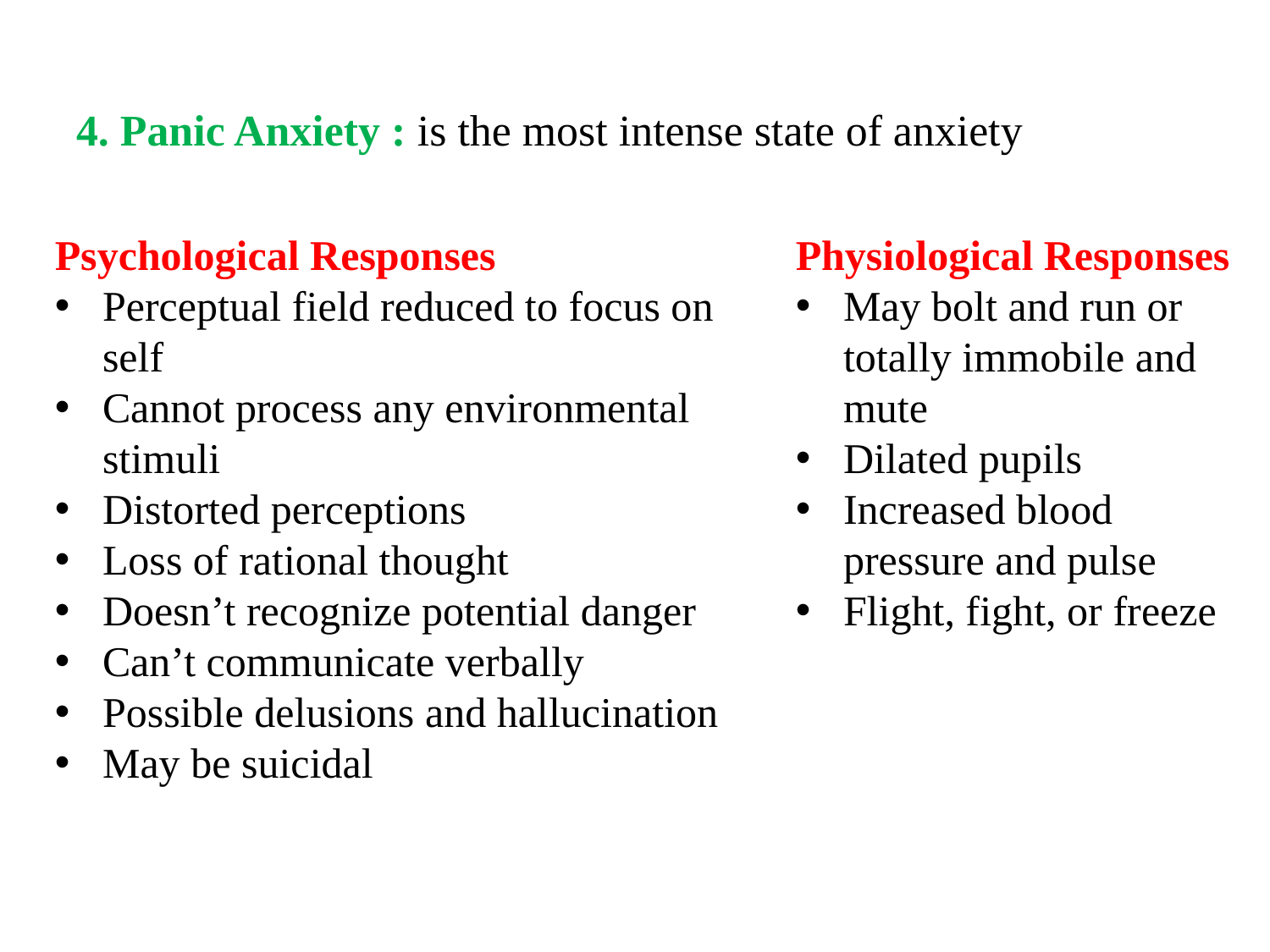

4. Panic Anxiety : is the most intense state of anxiety

Psychological Responses
Perceptual field reduced to focus on self
Cannot process any environmental stimuli
Distorted perceptions
Loss of rational thought
Doesn’t recognize potential danger
Can’t communicate verbally
Possible delusions and hallucination
May be suicidal

Physiological Responses
May bolt and run or totally immobile and mute
Dilated pupils
Increased blood pressure and pulse
Flight, fight, or freeze